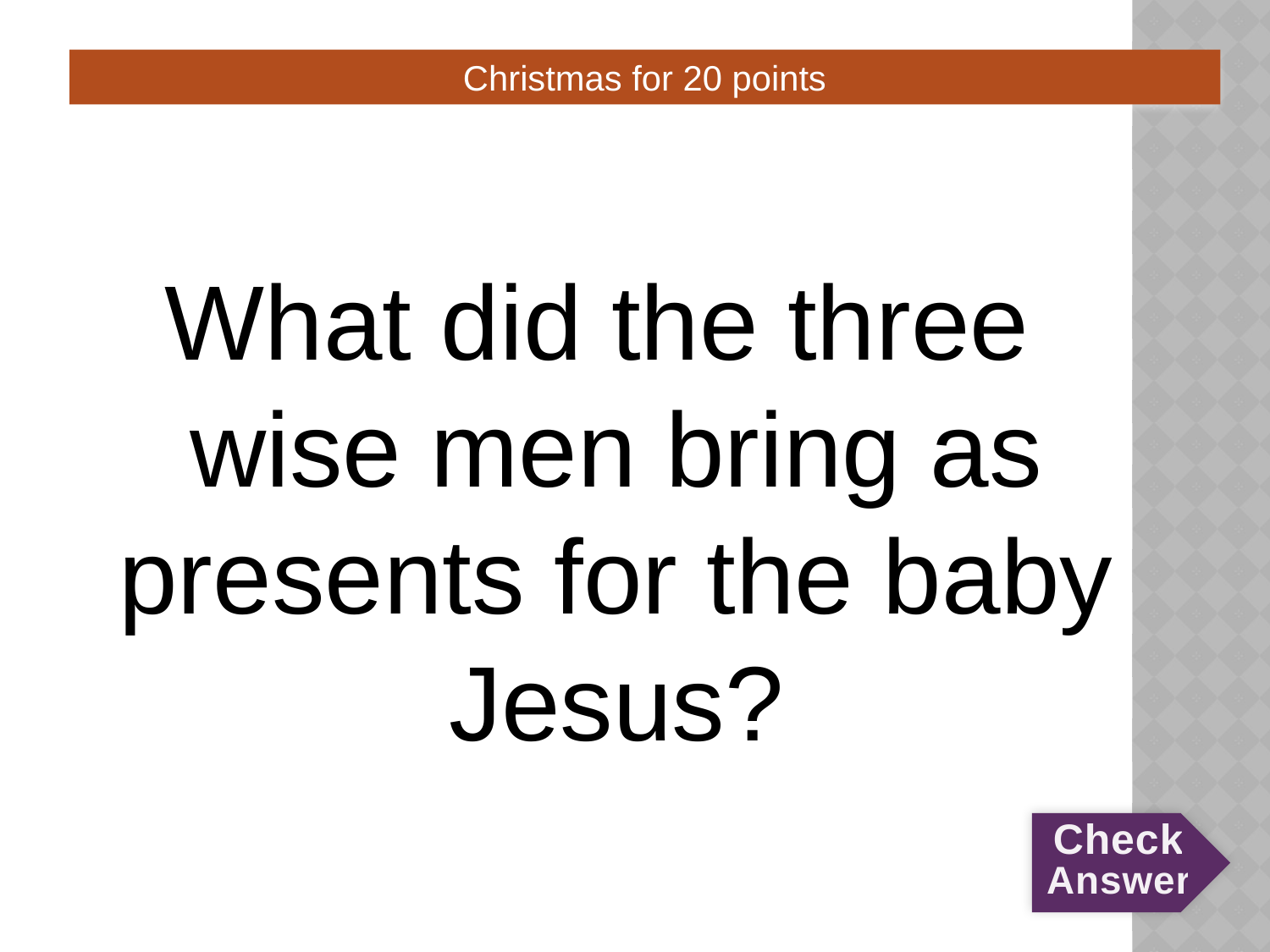

# 3:20:Q
Christmas for 20 points
What did the three wise men bring as presents for the baby Jesus?
Check Answer